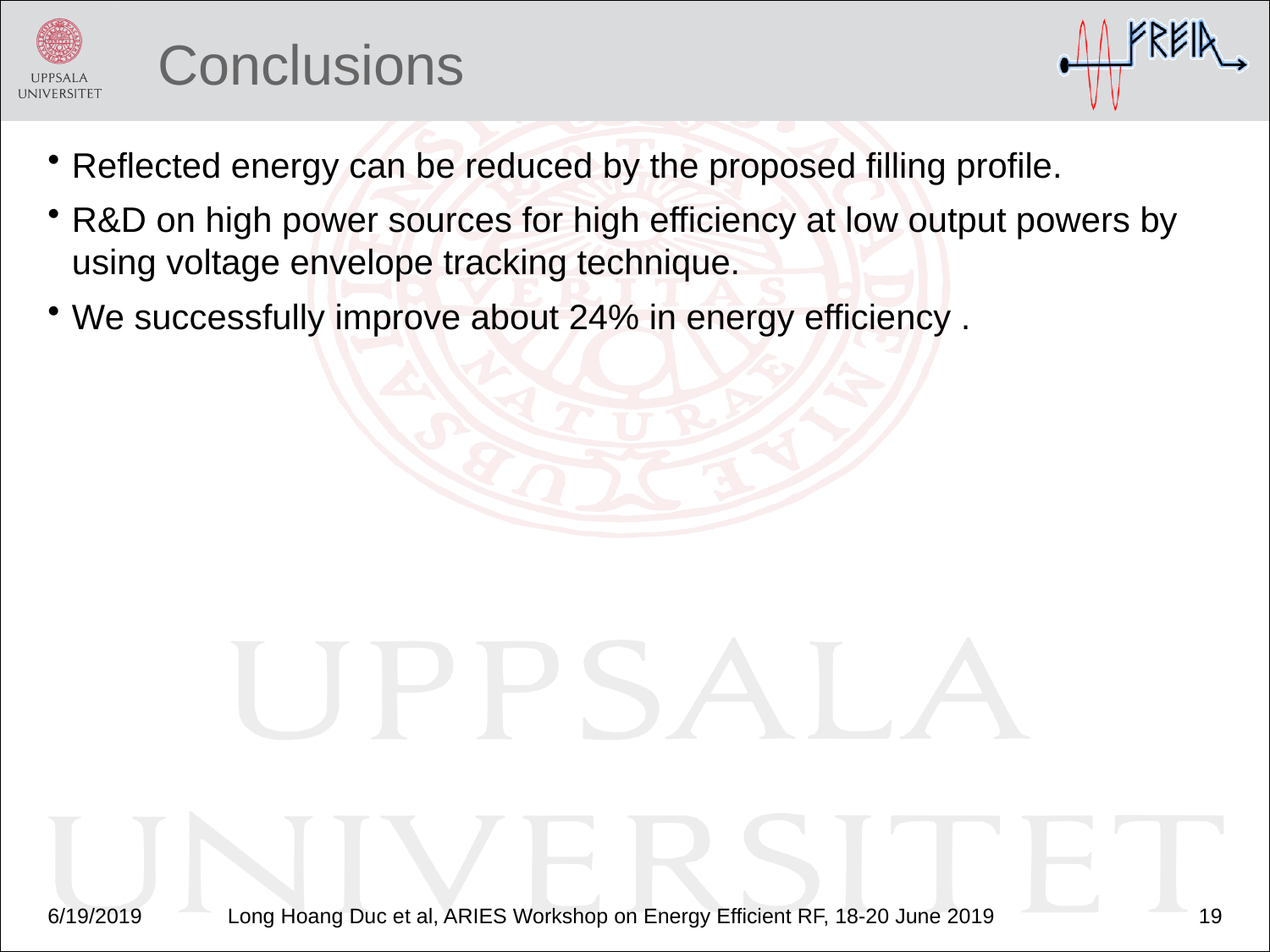

# Conclusions
Reflected energy can be reduced by the proposed filling profile.
R&D on high power sources for high efficiency at low output powers by using voltage envelope tracking technique.
We successfully improve about 24% in energy efficiency .
6/19/2019

Long Hoang Duc et al, ARIES Workshop on Energy Efficient RF, 18-20 June 2019
19